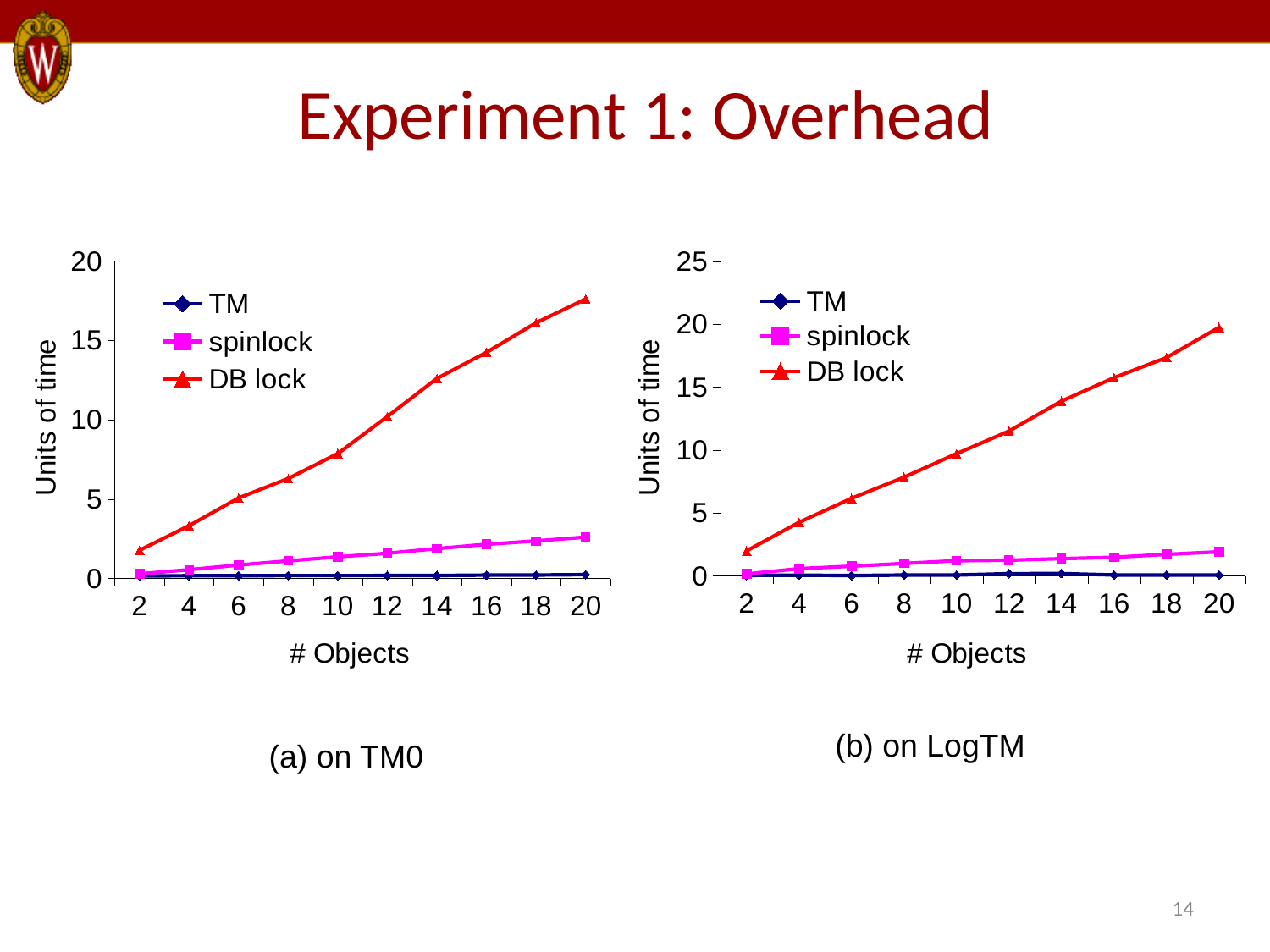

# Experiment 1: Overhead

### Chart

| Category |  |  |  |
|---|---|---|---|
| 2 | 0.15800000000000006 | 0.2890000000000001 | 1.7766 |
| 4 | 0.17140000000000005 | 0.55 | 3.3286 |
| 6 | 0.1752 | 0.8460000000000002 | 5.076600000000002 |
| 8 | 0.17920000000000005 | 1.106 | 6.299 |
| 10 | 0.18020000000000005 | 1.364 | 7.867399999999998 |
| 12 | 0.18180000000000004 | 1.586 | 10.2056 |
| 14 | 0.18480000000000005 | 1.8819999999999995 | 12.6072 |
| 16 | 0.21120000000000005 | 2.153 | 14.2512 |
| 18 | 0.21420000000000006 | 2.3649999999999998 | 16.113600000000005 |
| 20 | 0.2386 | 2.604 | 17.613000000000007 |

### Chart

| Category |  |  |  |
|---|---|---|---|
| 2 | 0.04876100000000001 | 0.171277 | 2.005404004 |
| 4 | 0.06770800000000003 | 0.582635 | 4.268687576999998 |
| 6 | 0.043251 | 0.783821 | 6.173879844999997 |
| 8 | 0.080307 | 1.0006609999999998 | 7.850277317999998 |
| 10 | 0.08221500000000001 | 1.222918 | 9.714204128999999 |
| 12 | 0.18951600000000007 | 1.263054 | 11.515696110000004 |
| 14 | 0.19829 | 1.3819409999999999 | 13.891489111000004 |
| 16 | 0.08309300000000003 | 1.4913909999999995 | 15.750685060000002 |
| 18 | 0.082308 | 1.7239889999999998 | 17.347387855 |
| 20 | 0.08573100000000003 | 1.926492 | 19.751492869999996 |
        (b) on LogTM
           (a) on TM0
14